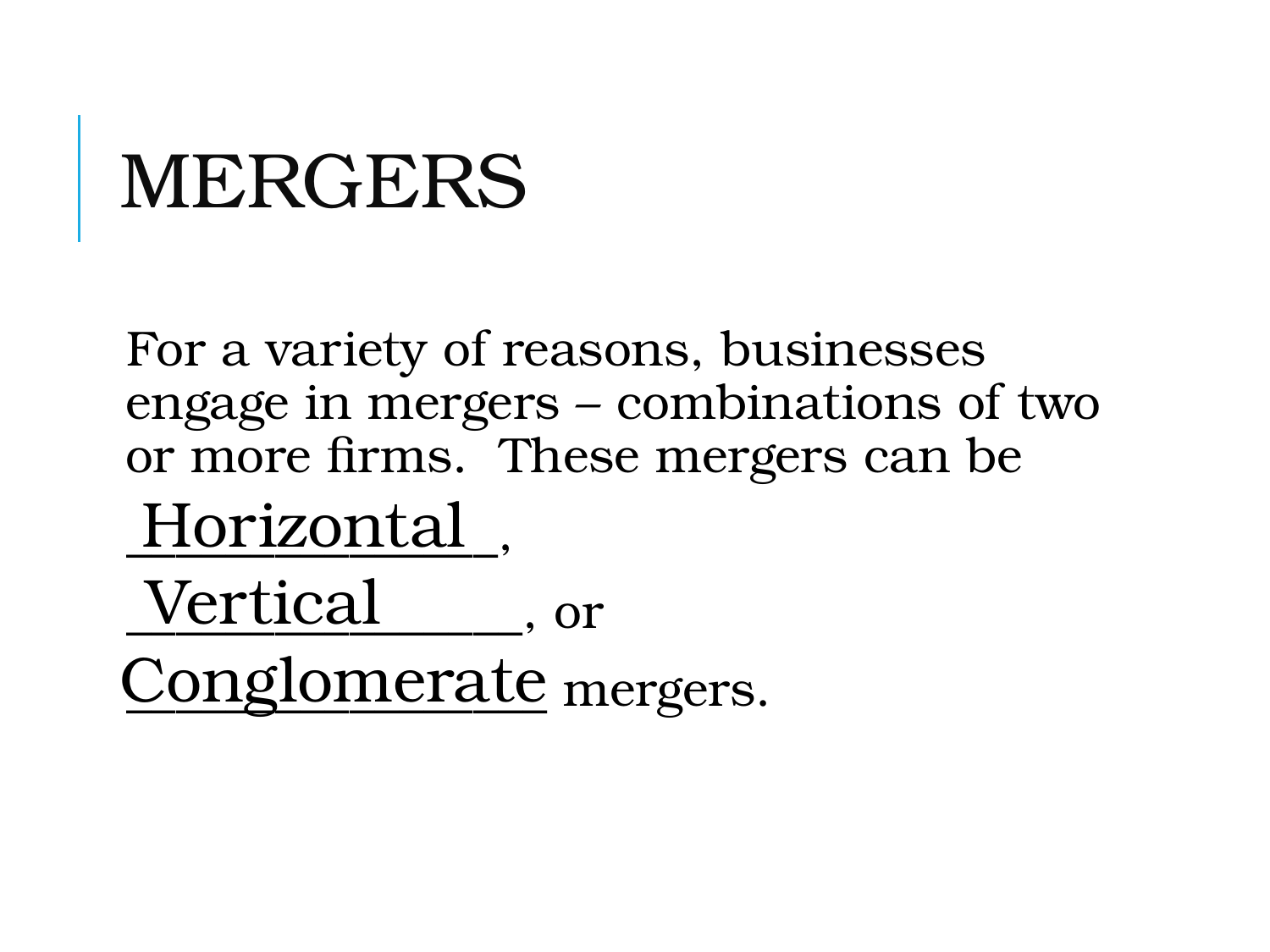

# MERGERS
For a variety of reasons, businesses engage in mergers – combinations of two or more firms.  These mergers can be
_______________,
________________, or
_________________ mergers.
Horizontal
Vertical
Conglomerate